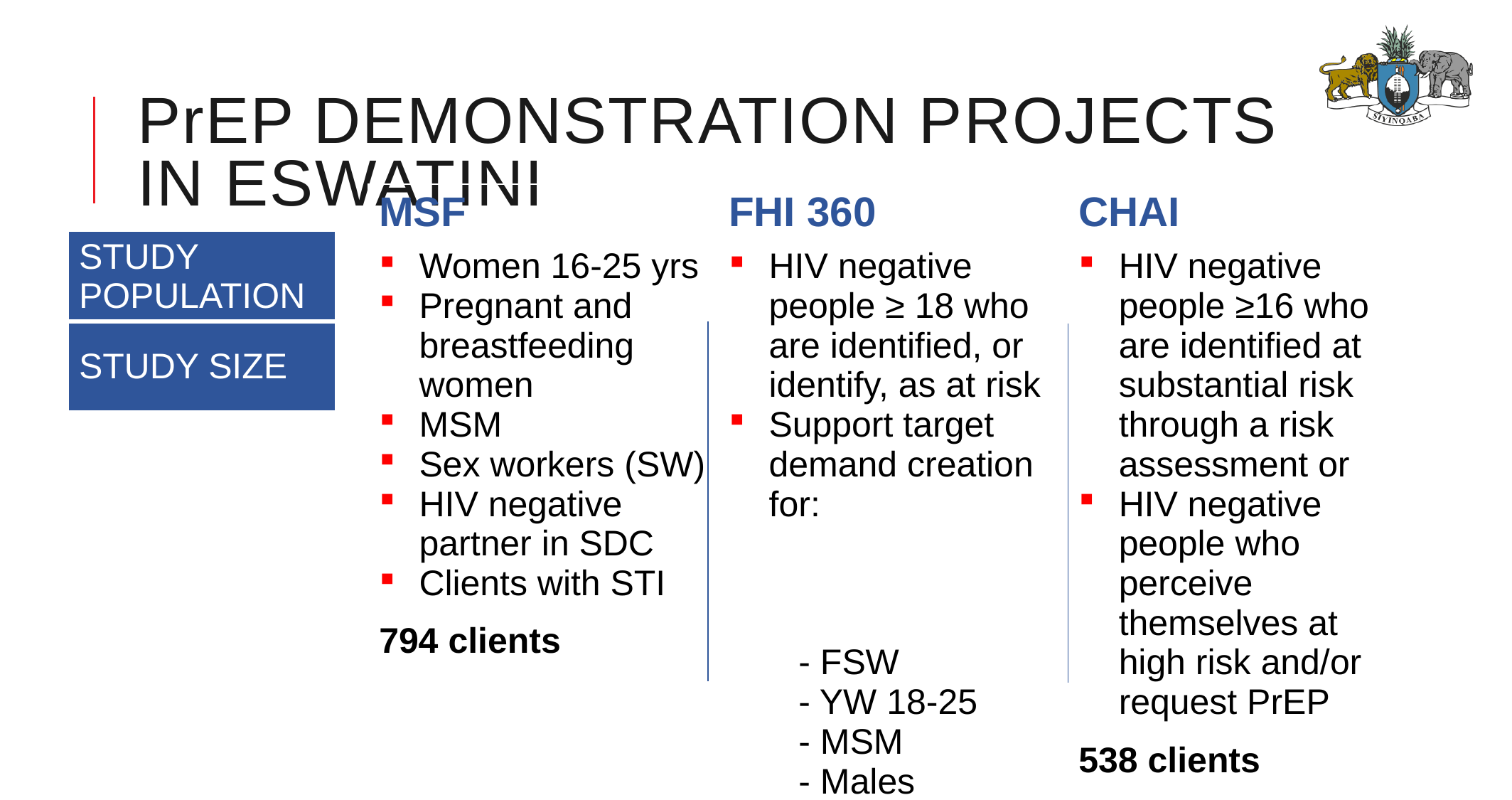

# PrEP Demonstration projects in eswatini
| MSF | FHI 360 | CHAI |
| --- | --- | --- |
| Women 16-25 yrs Pregnant and breastfeeding women MSM Sex workers (SW) HIV negative partner in SDC Clients with STI 794 clients | HIV negative people ≥ 18 who are identified, or identify, as at risk Support target demand creation for: - FSW - YW 18-25 - MSM - Males 1,300 clients | HIV negative people ≥16 who are identified at substantial risk through a risk assessment or HIV negative people who perceive themselves at high risk and/or request PrEP 538 clients |
| STUDY POPULATION |
| --- |
| STUDY SIZE |